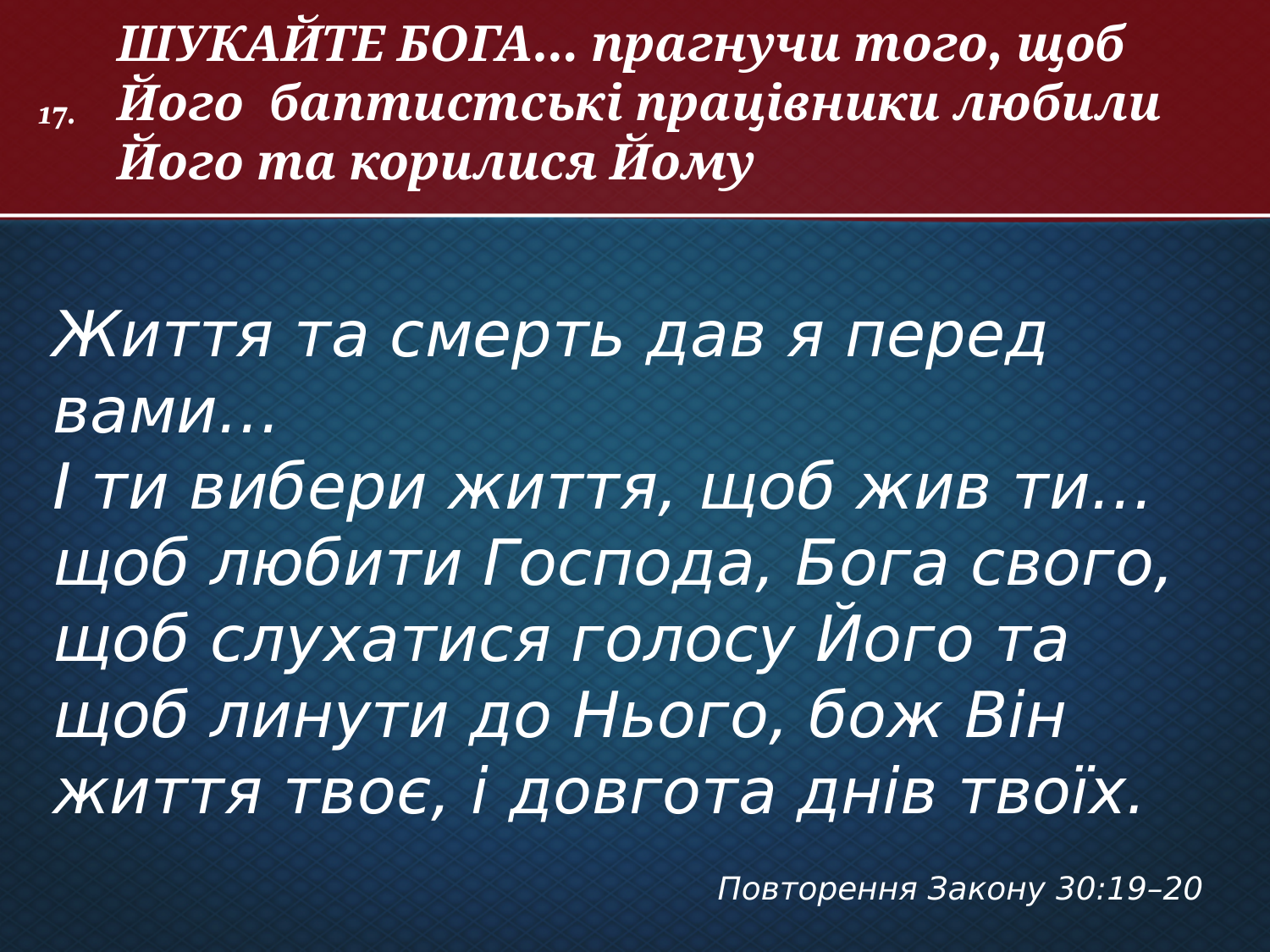

ШУКАЙТЕ БОГА… прагнучи того, щоб Його  баптистські працівники любили Його та корилися Йому
# 17.

Життя та смерть дав я перед вами…
І ти вибери життя, щоб жив ти…
щоб любити Господа, Бога свого, щоб слухатися голосу Його та щоб линути до Нього, бож Він життя твоє, і довгота днів твоїх.
Повторення Закону 30:19–20